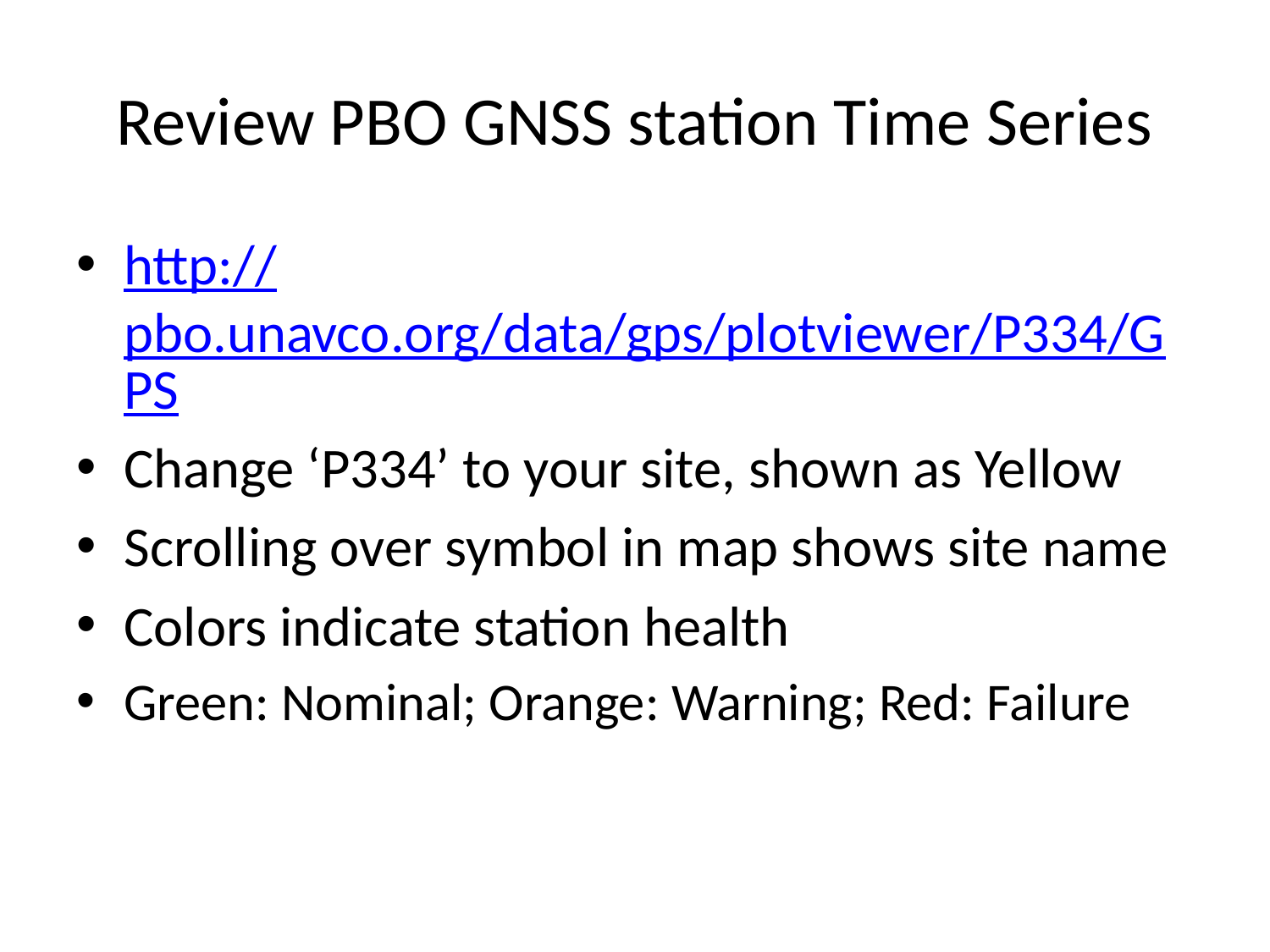

# Review PBO GNSS station Time Series
http://pbo.unavco.org/data/gps/plotviewer/P334/GPS
Change ‘P334’ to your site, shown as Yellow
Scrolling over symbol in map shows site name
Colors indicate station health
Green: Nominal; Orange: Warning; Red: Failure